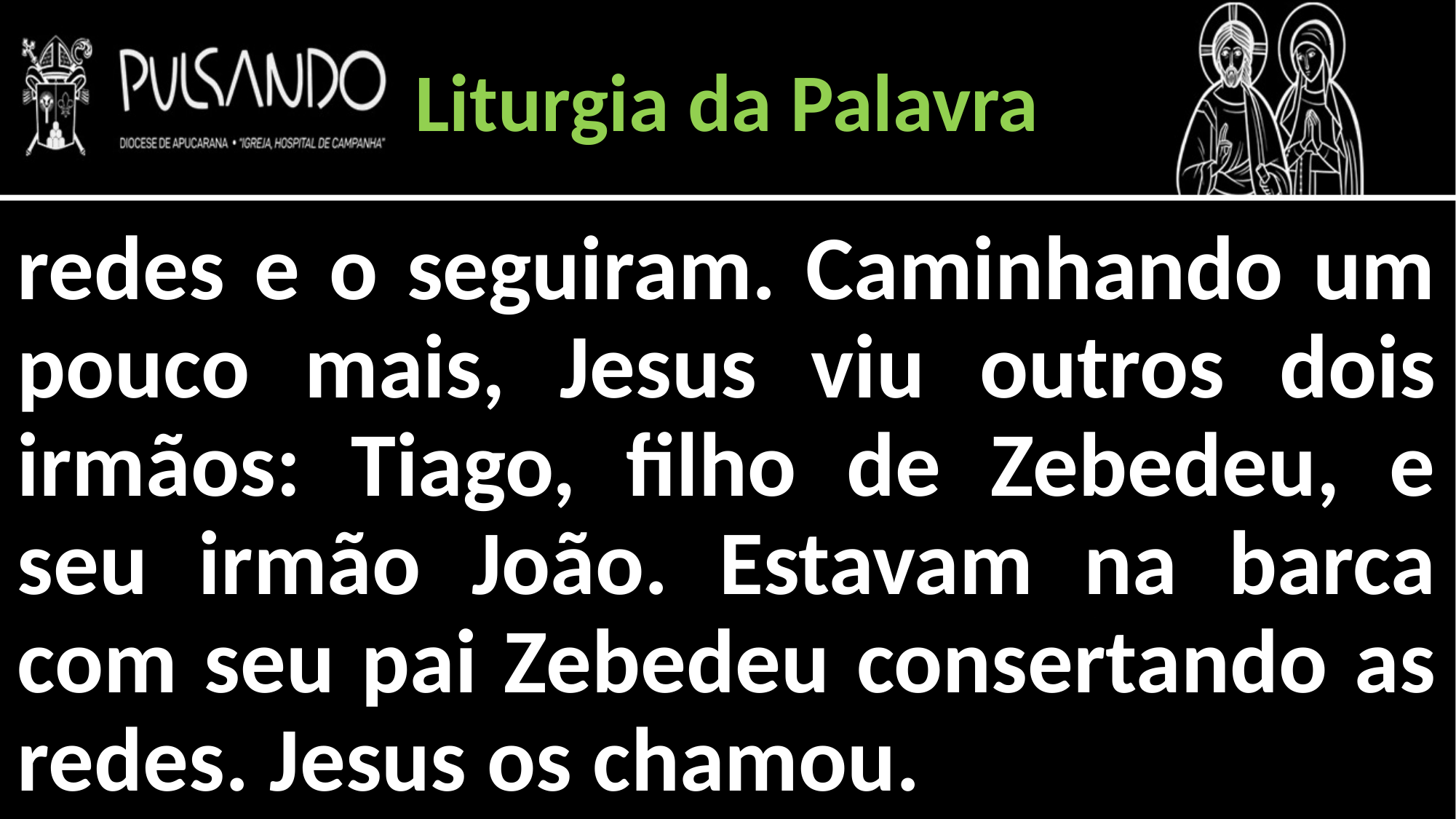

Liturgia da Palavra
redes e o seguiram. Caminhando um pouco mais, Jesus viu outros dois irmãos: Tiago, filho de Zebedeu, e seu irmão João. Estavam na barca com seu pai Zebedeu consertando as redes. Jesus os chamou.